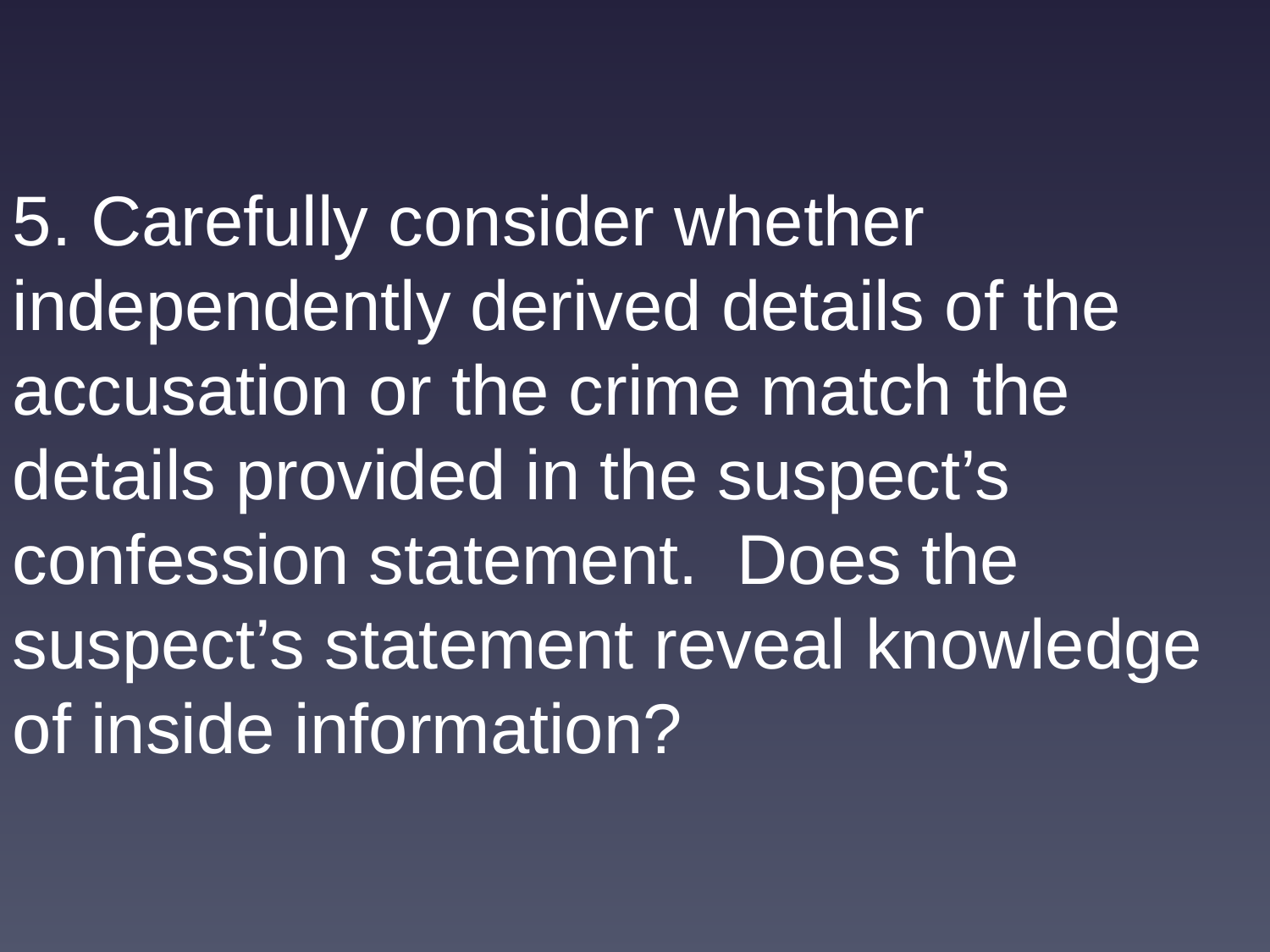

5. Carefully consider whether independently derived details of the accusation or the crime match the details provided in the suspect’s confession statement.  Does the suspect’s statement reveal knowledge of inside information?